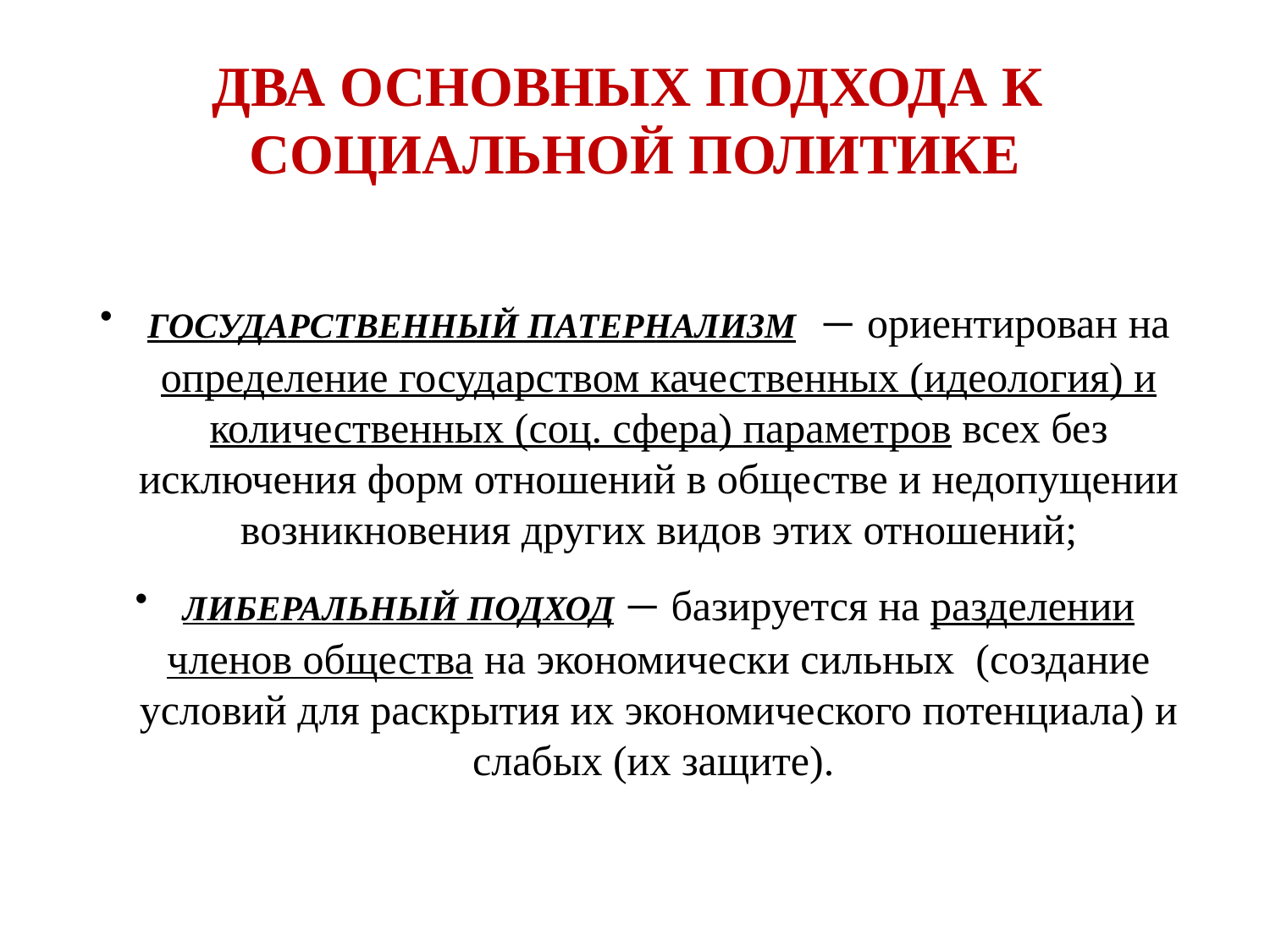

# ДВА ОСНОВНЫХ ПОДХОДА К СОЦИАЛЬНОЙ ПОЛИТИКЕ

ГОСУДАРСТВЕННЫЙ ПАТЕРНАЛИЗМ  – ориентирован на определение государством качественных (идеология) и количественных (соц. сфера) параметров всех без исключения форм отношений в обществе и недопущении возникновения других видов этих отношений;
ЛИБЕРАЛЬНЫЙ ПОДХОД – базируется на разделении членов общества на экономически сильных  (создание условий для раскрытия их экономического потенциала) и слабых (их защите).